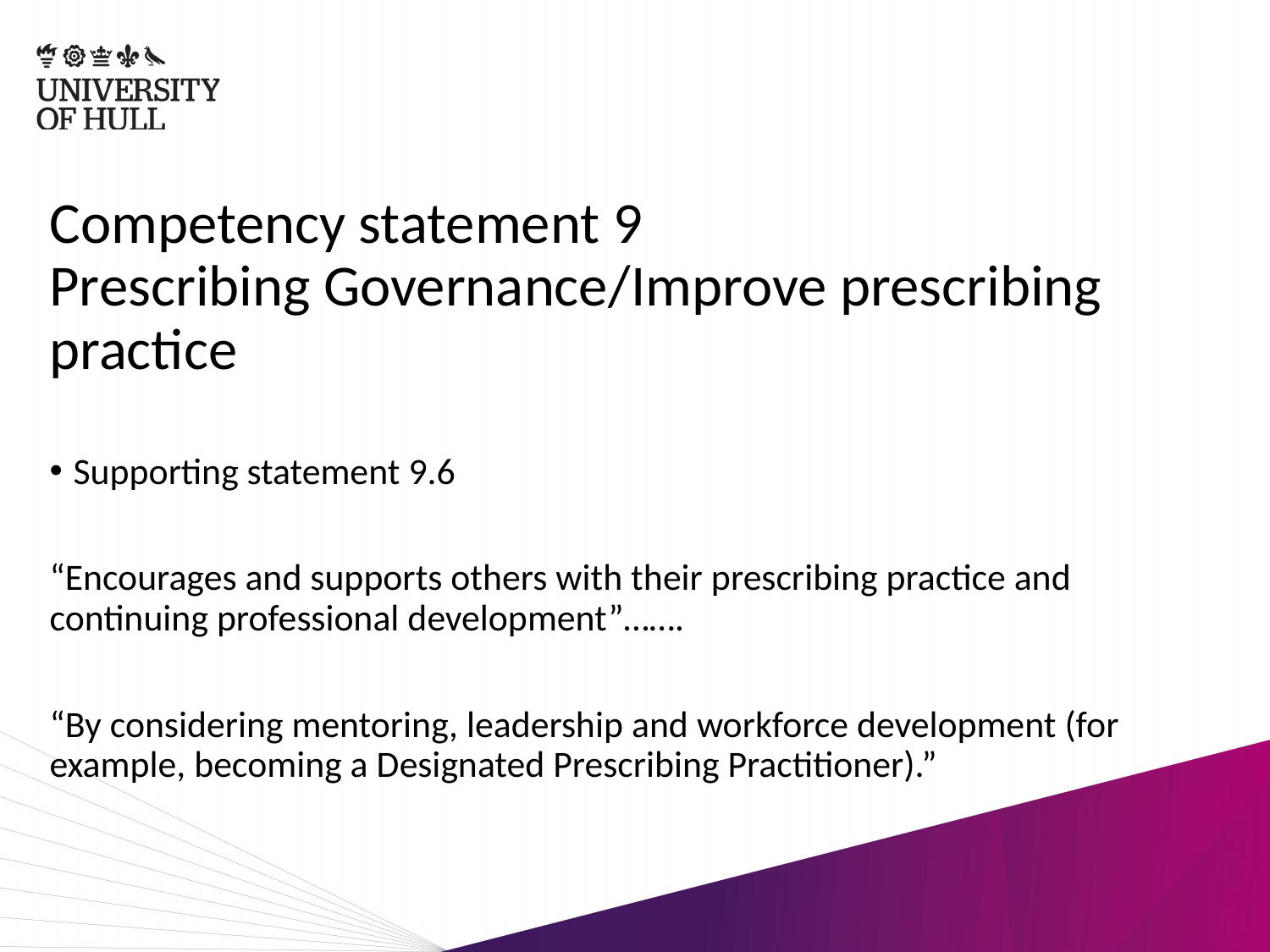

# Competency statement 9 Prescribing Governance/Improve prescribing practice
Supporting statement 9.6

“Encourages and supports others with their prescribing practice and continuing professional development”…….

“By considering mentoring, leadership and workforce development (for example, becoming a Designated Prescribing Practitioner).”